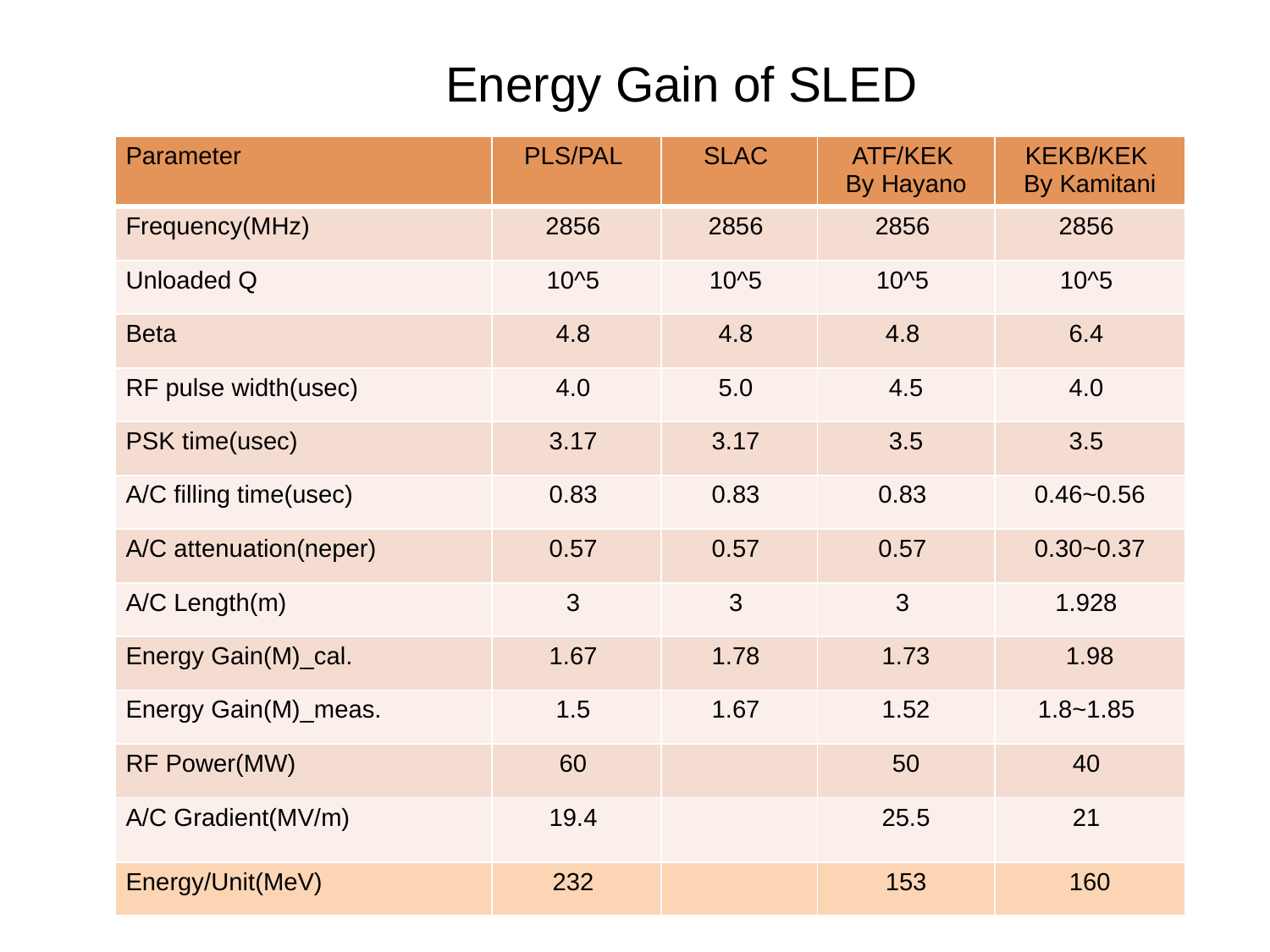

Energy Gain of SLED
| Parameter | PLS/PAL | SLAC | ATF/KEK By Hayano | KEKB/KEK By Kamitani |
| --- | --- | --- | --- | --- |
| Frequency(MHz) | 2856 | 2856 | 2856 | 2856 |
| Unloaded Q | 10^5 | 10^5 | 10^5 | 10^5 |
| Beta | 4.8 | 4.8 | 4.8 | 6.4 |
| RF pulse width(usec) | 4.0 | 5.0 | 4.5 | 4.0 |
| PSK time(usec) | 3.17 | 3.17 | 3.5 | 3.5 |
| A/C filling time(usec) | 0.83 | 0.83 | 0.83 | 0.46~0.56 |
| A/C attenuation(neper) | 0.57 | 0.57 | 0.57 | 0.30~0.37 |
| A/C Length(m) | 3 | 3 | 3 | 1.928 |
| Energy Gain(M)\_cal. | 1.67 | 1.78 | 1.73 | 1.98 |
| Energy Gain(M)\_meas. | 1.5 | 1.67 | 1.52 | 1.8~1.85 |
| RF Power(MW) | 60 |  | 50 | 40 |
| A/C Gradient(MV/m) | 19.4 |  | 25.5 | 21 |
| Energy/Unit(MeV) | 232 |  | 153 | 160 |